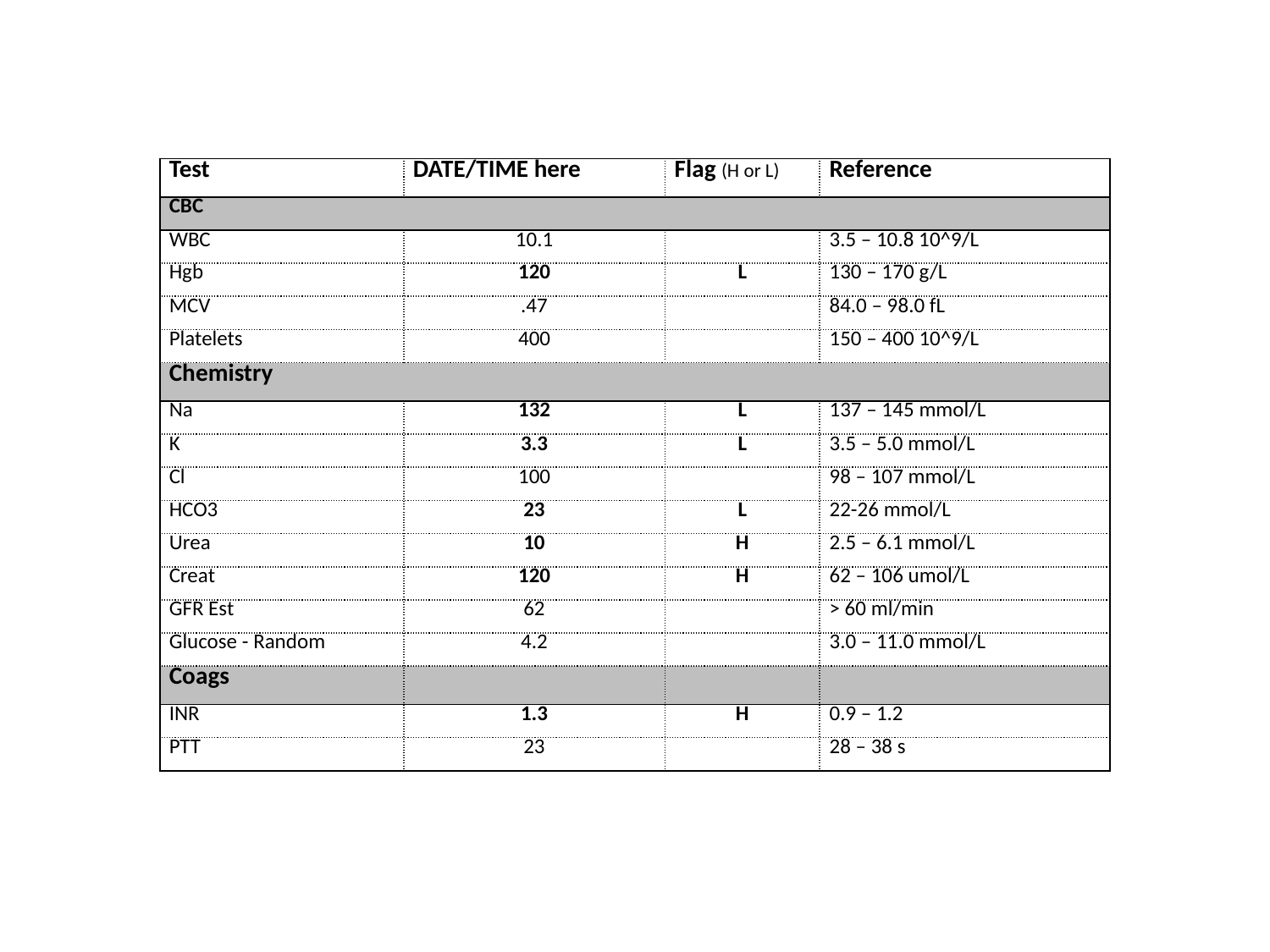

| Test | DATE/TIME here | Flag (H or L) | Reference |
| --- | --- | --- | --- |
| CBC |  |  |  |
| WBC | 10.1 |  | 3.5 – 10.8 10^9/L |
| Hgb | 120 | L | 130 – 170 g/L |
| MCV | .47 |  | 84.0 – 98.0 fL |
| Platelets | 400 |  | 150 – 400 10^9/L |
| Chemistry |  |  |  |
| Na | 132 | L | 137 – 145 mmol/L |
| K | 3.3 | L | 3.5 – 5.0 mmol/L |
| Cl | 100 |  | 98 – 107 mmol/L |
| HCO3 | 23 | L | 22-26 mmol/L |
| Urea | 10 | H | 2.5 – 6.1 mmol/L |
| Creat | 120 | H | 62 – 106 umol/L |
| GFR Est | 62 |  | > 60 ml/min |
| Glucose - Random | 4.2 |  | 3.0 – 11.0 mmol/L |
| Coags |  |  |  |
| INR | 1.3 | H | 0.9 – 1.2 |
| PTT | 23 |  | 28 – 38 s |